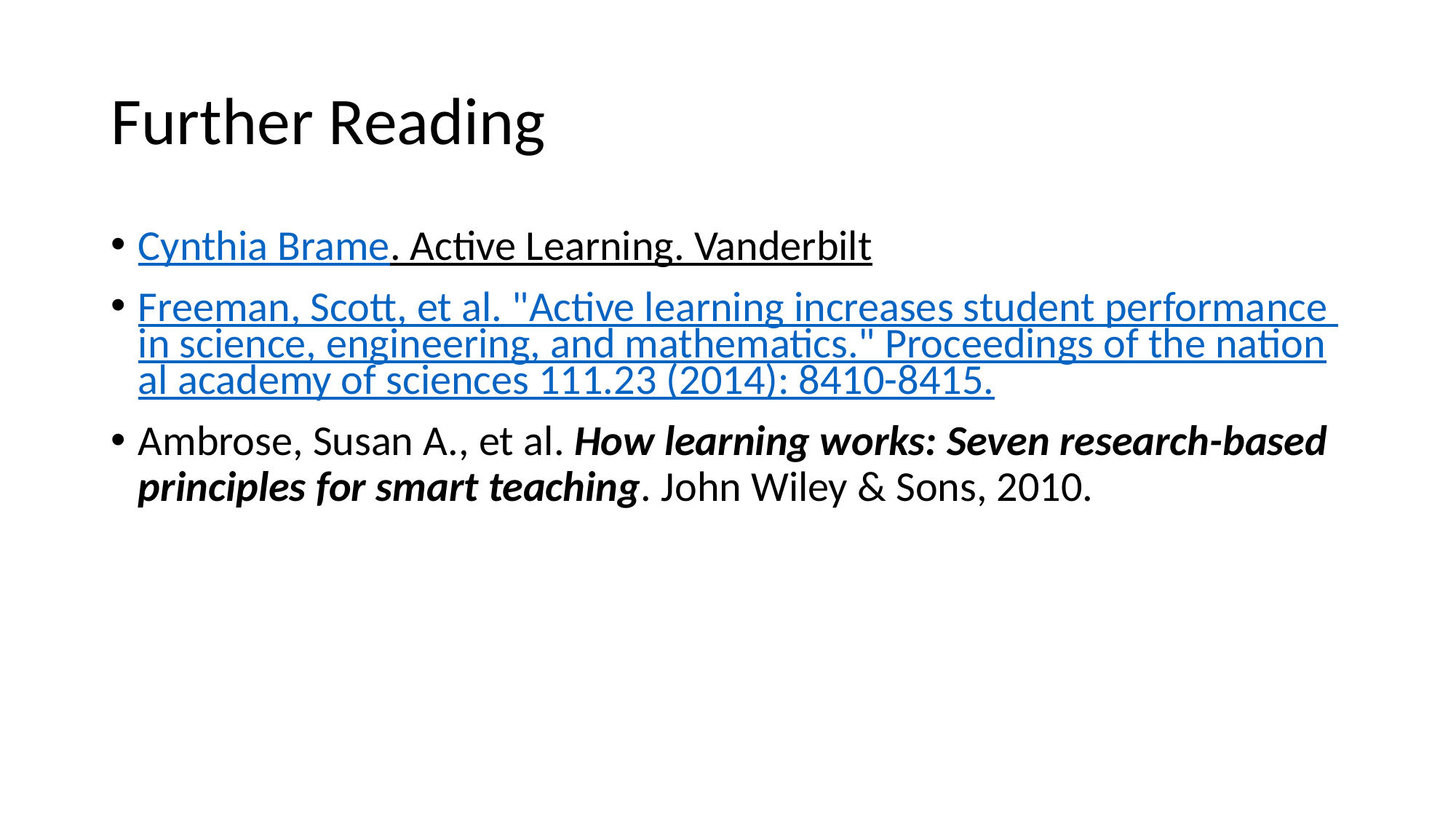

# Further Reading
Cynthia Brame. Active Learning. Vanderbilt
Freeman, Scott, et al. "Active learning increases student performance in science, engineering, and mathematics." Proceedings of the national academy of sciences 111.23 (2014): 8410-8415.
Ambrose, Susan A., et al. How learning works: Seven research-based principles for smart teaching. John Wiley & Sons, 2010.